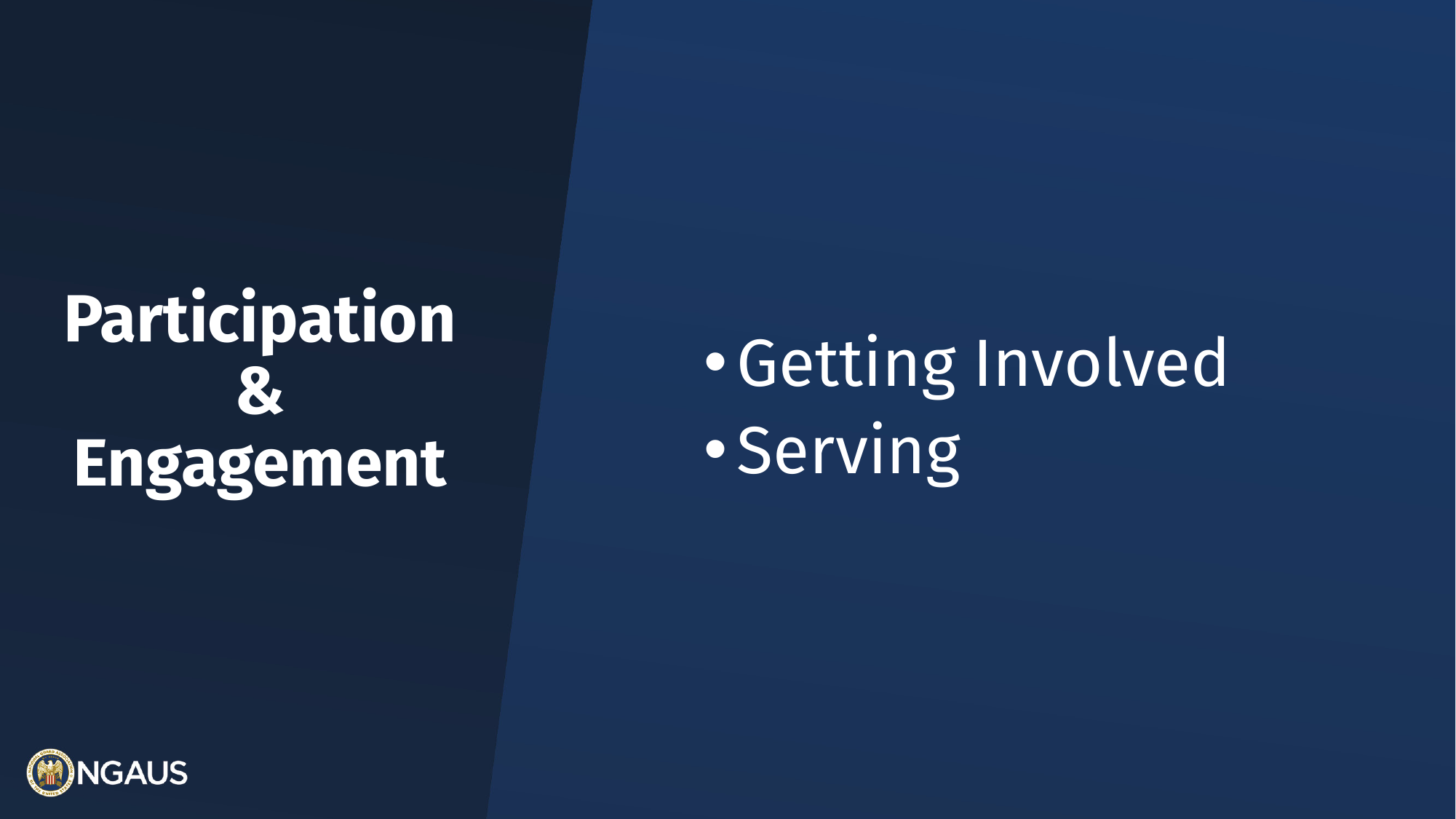

# Participation & Engagement

Getting Involved
Serving